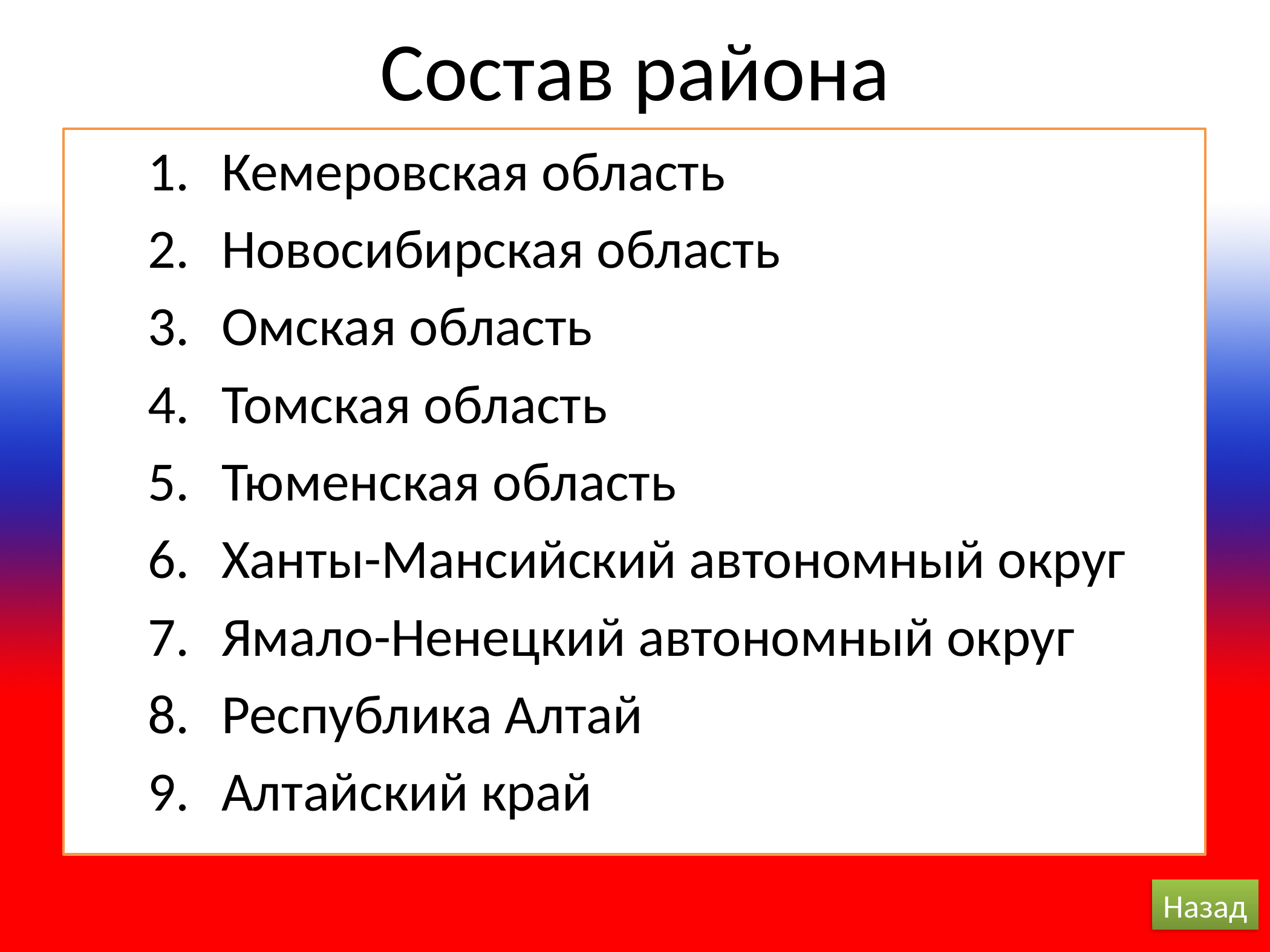

# Состав района

Кемеровская область
Новосибирская область
Омская область
Томская область
Тюменская область
Ханты-Мансийский автономный округ
Ямало-Ненецкий автономный округ
Республика Алтай
Алтайский край

Назад